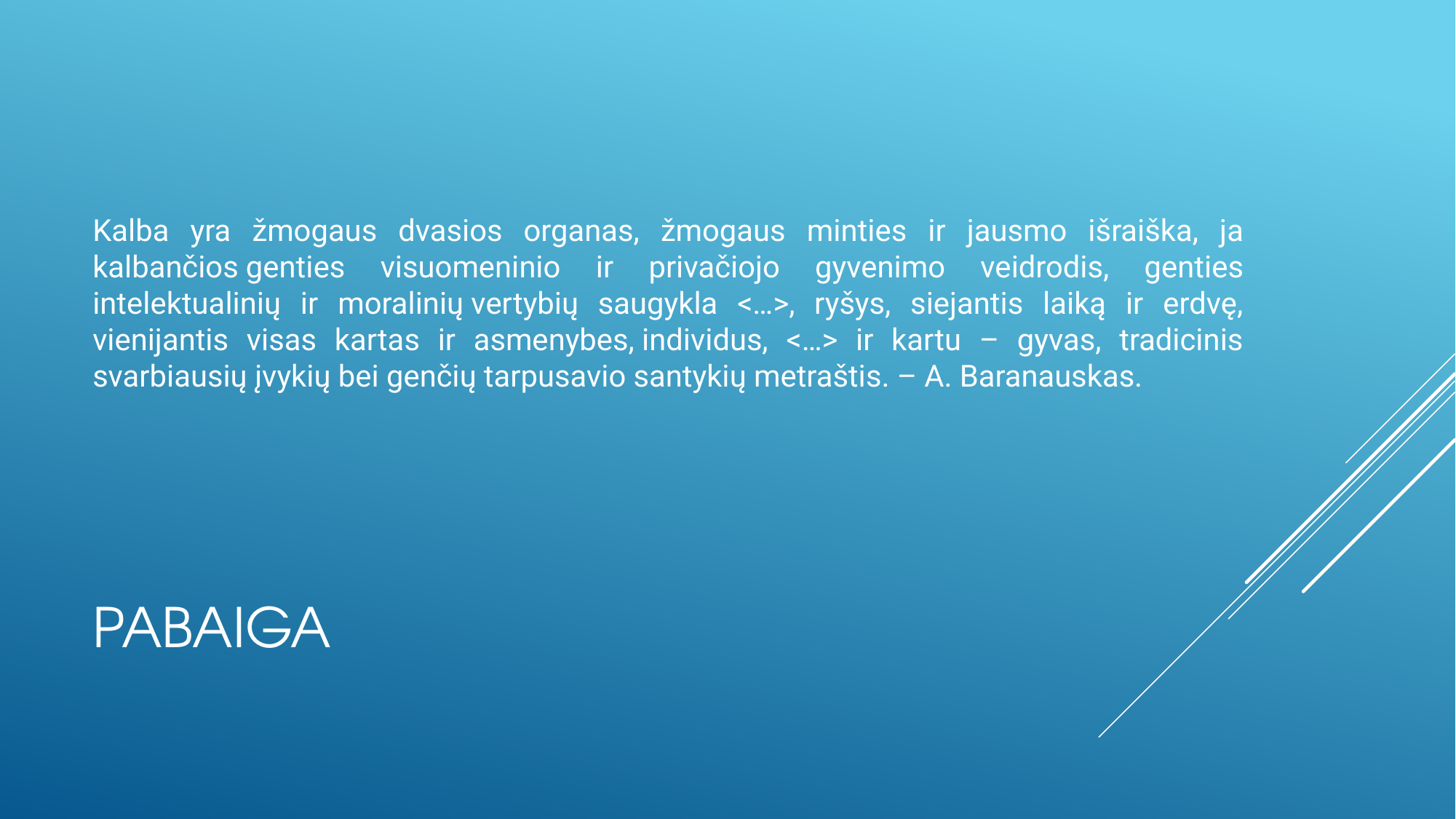

Kalba yra žmogaus dvasios organas, žmogaus minties ir jausmo išraiška, ja kalbančios genties visuomeninio ir privačiojo gyvenimo veidrodis, genties intelektualinių ir moralinių vertybių saugykla <…>, ryšys, siejantis laiką ir erdvę, vienijantis visas kartas ir asmenybes, individus, <…> ir kartu – gyvas, tradicinis svarbiausių įvykių bei genčių tarpusavio santykių metraštis. – A. Baranauskas.

# Pabaiga